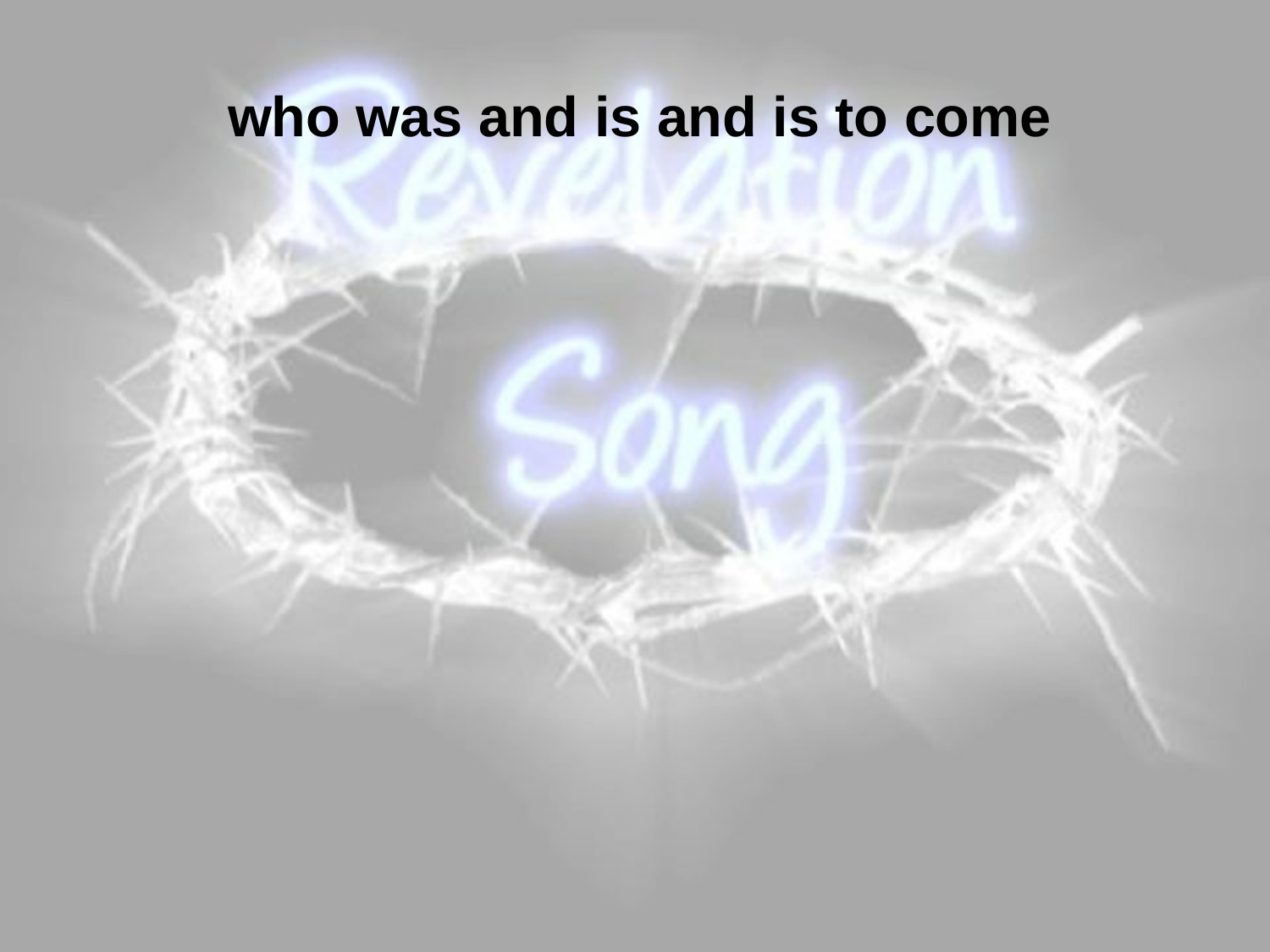

who was and is and is to come